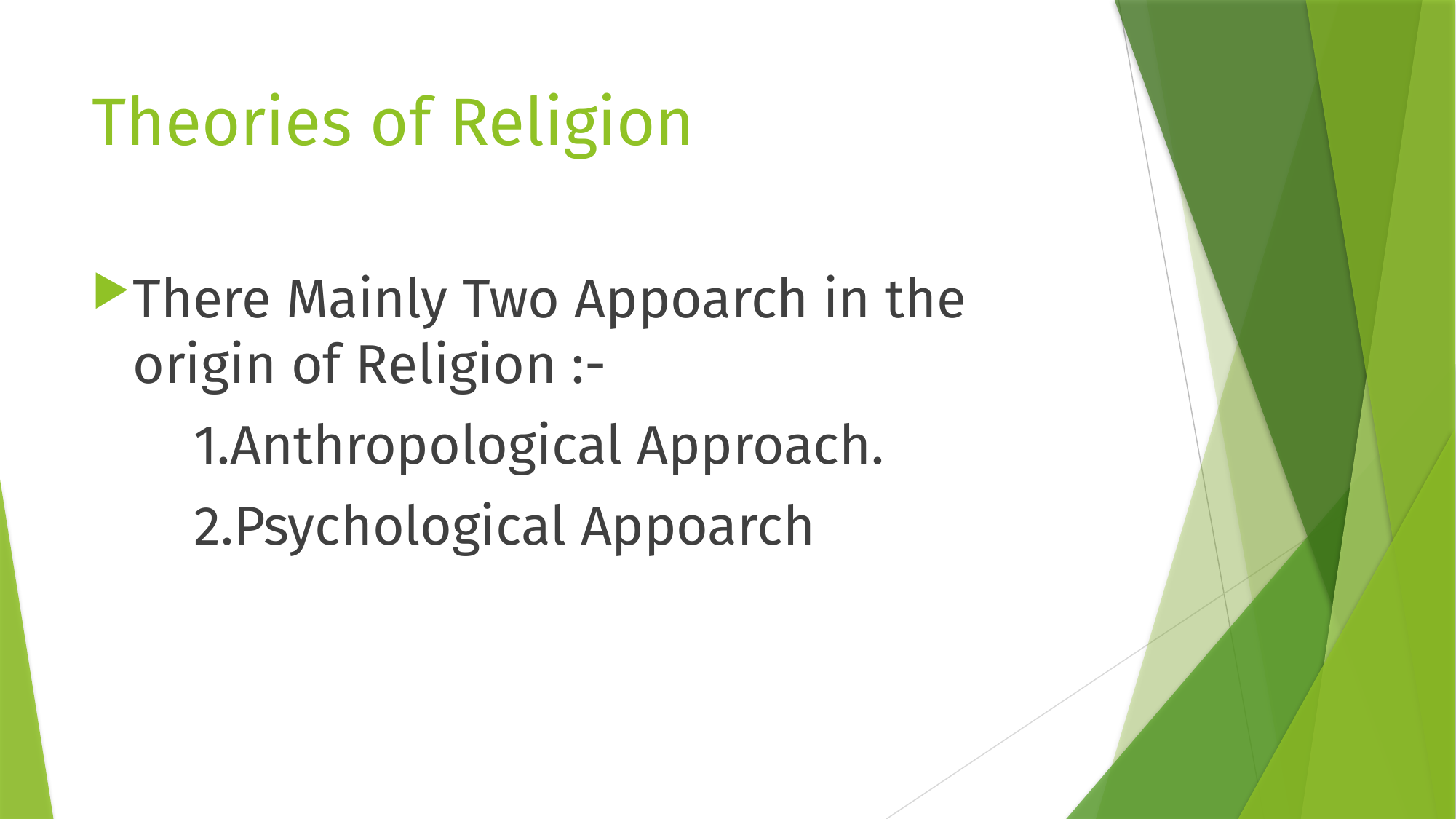

# Theories of Religion
There Mainly Two Appoarch in the origin of Religion :-
       1.Anthropological Approach.
       2.Psychological Appoarch